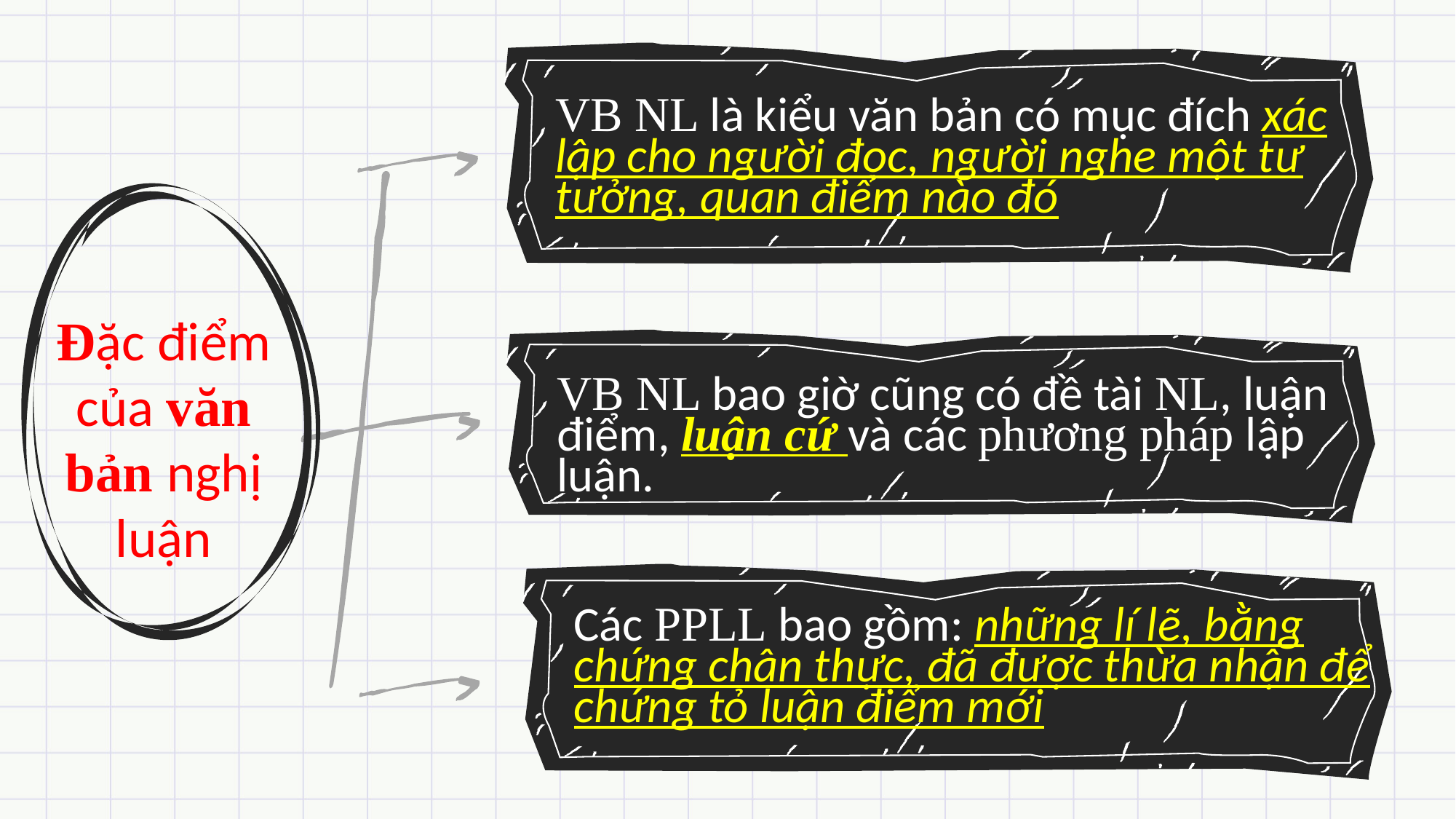

VB NL là kiểu văn bản có mục đích xác lập cho người đọc, người nghe một tư tưởng, quan điểm nào đó

Đặc điểm của văn bản nghị luận

VB NL bao giờ cũng có đề tài NL, luận điểm, luận cứ và các phương pháp lập luận.

Các PPLL bao gồm: những lí lẽ, bằng chứng chân thực, đã được thừa nhận để chứng tỏ luận điểm mới